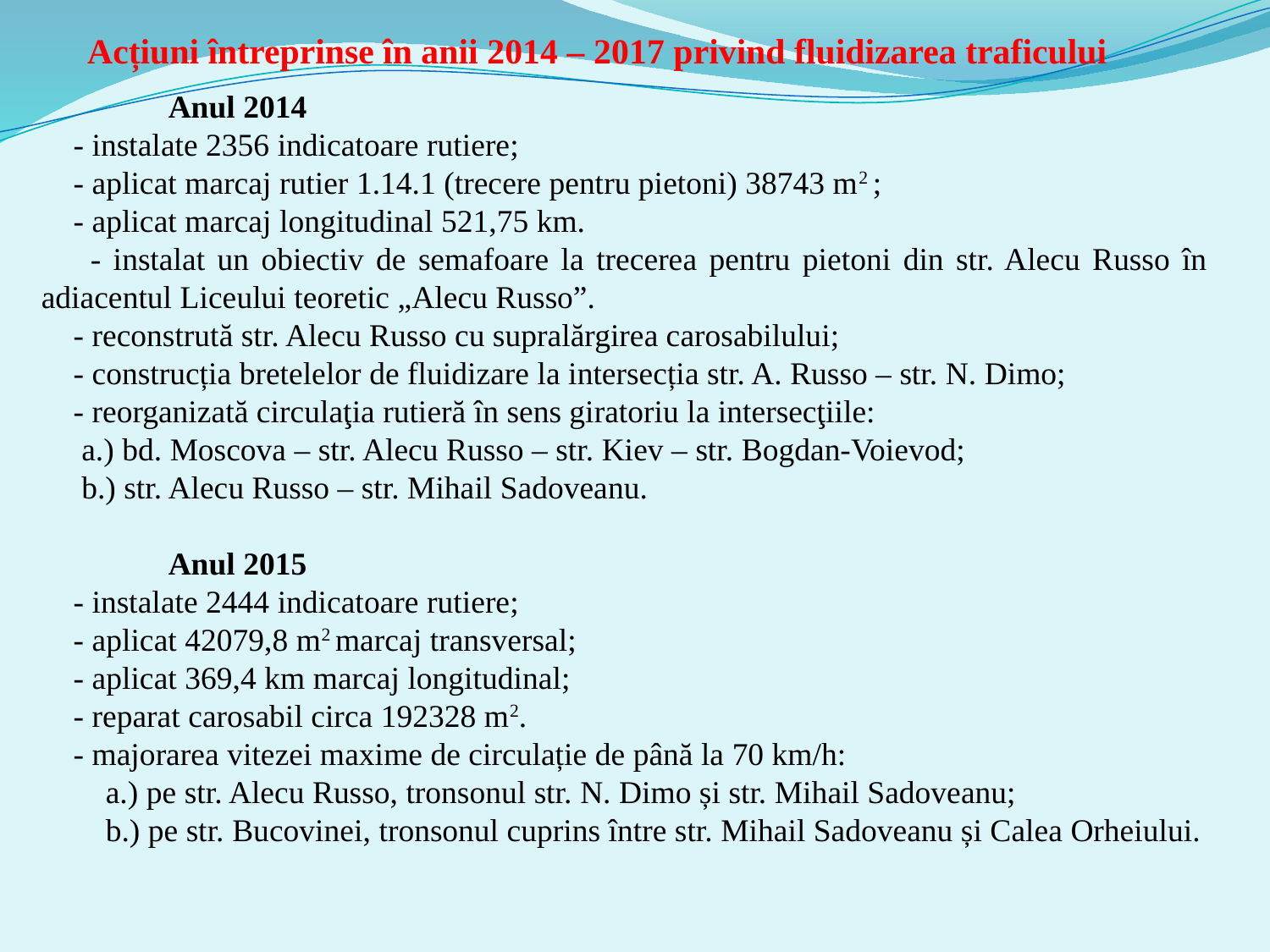

Acțiuni întreprinse în anii 2014 – 2017 privind fluidizarea traficului
	Anul 2014
    - instalate 2356 indicatoare rutiere;
    - aplicat marcaj rutier 1.14.1 (trecere pentru pietoni) 38743 m2 ;
    - aplicat marcaj longitudinal 521,75 km.
    - instalat un obiectiv de semafoare la trecerea pentru pietoni din str. Alecu Russo în adiacentul Liceului teoretic „Alecu Russo”.
    - reconstrută str. Alecu Russo cu supralărgirea carosabilului;
    - construcția bretelelor de fluidizare la intersecția str. A. Russo – str. N. Dimo;
    - reorganizată circulaţia rutieră în sens giratoriu la intersecţiile:
     a.) bd. Moscova – str. Alecu Russo – str. Kiev – str. Bogdan-Voievod;
     b.) str. Alecu Russo – str. Mihail Sadoveanu.

	Anul 2015
    - instalate 2444 indicatoare rutiere;
    - aplicat 42079,8 m2 marcaj transversal;
    - aplicat 369,4 km marcaj longitudinal;
    - reparat carosabil circa 192328 m2.
    - majorarea vitezei maxime de circulație de până la 70 km/h:
        a.) pe str. Alecu Russo, tronsonul str. N. Dimo și str. Mihail Sadoveanu;
        b.) pe str. Bucovinei, tronsonul cuprins între str. Mihail Sadoveanu și Calea Orheiului.